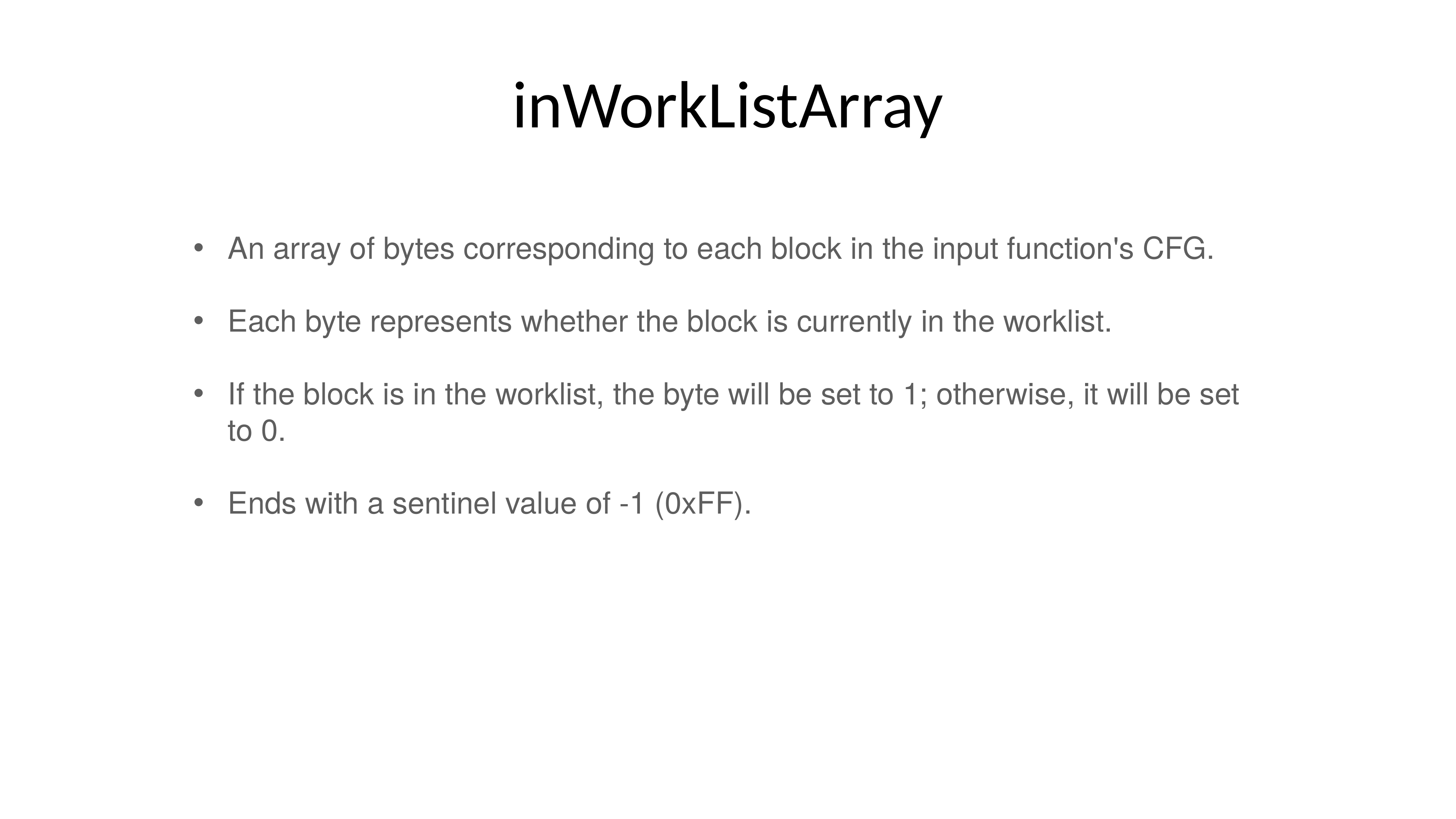

# inWorkListArray
An array of bytes corresponding to each block in the input function's CFG.

Each byte represents whether the block is currently in the worklist.

If the block is in the worklist, the byte will be set to 1; otherwise, it will be set to 0.

Ends with a sentinel value of -1 (0xFF).